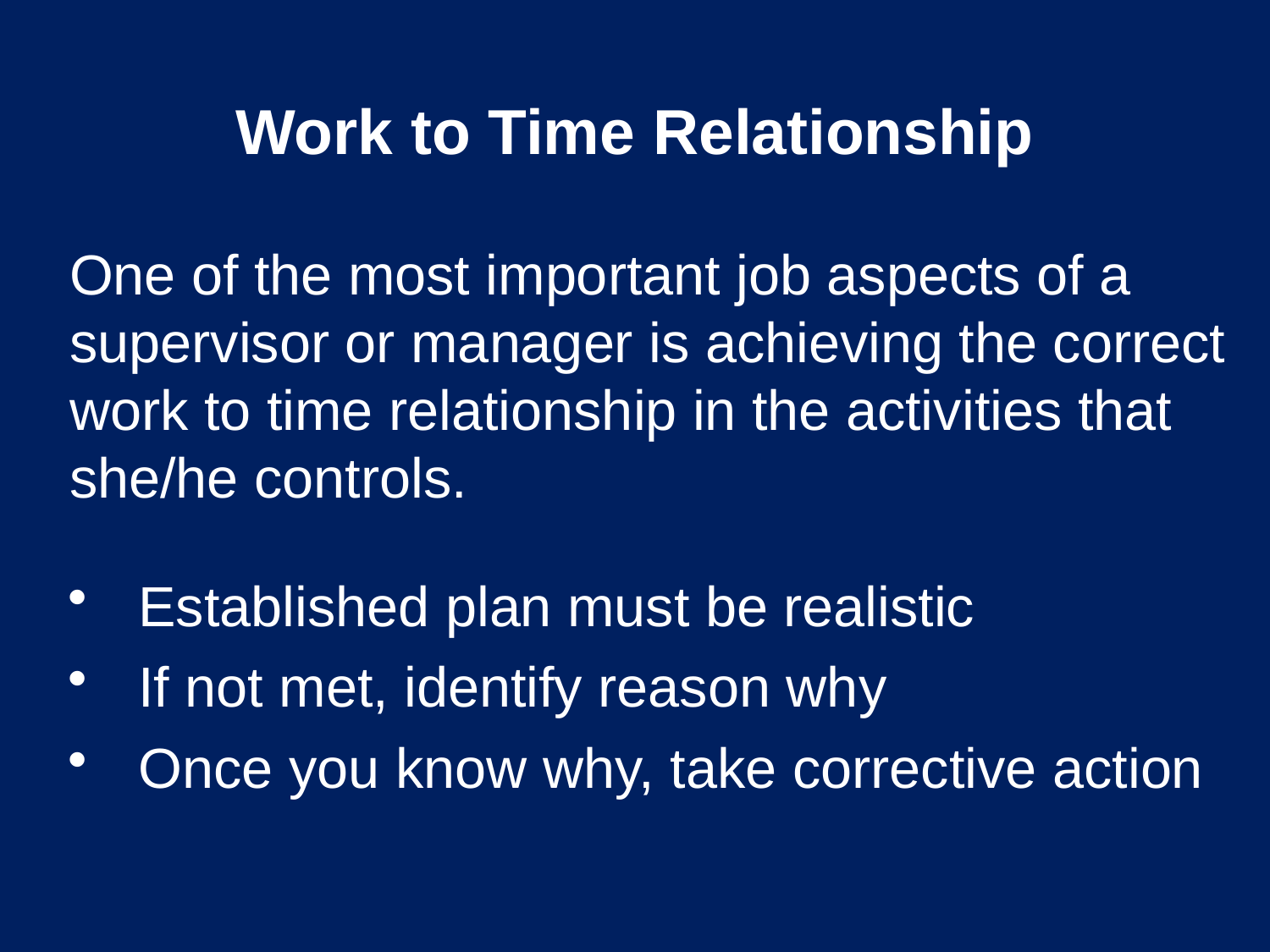

# Work to Time Relationship
One of the most important job aspects of a supervisor or manager is achieving the correct work to time relationship in the activities that she/he controls.
Established plan must be realistic
If not met, identify reason why
Once you know why, take corrective action